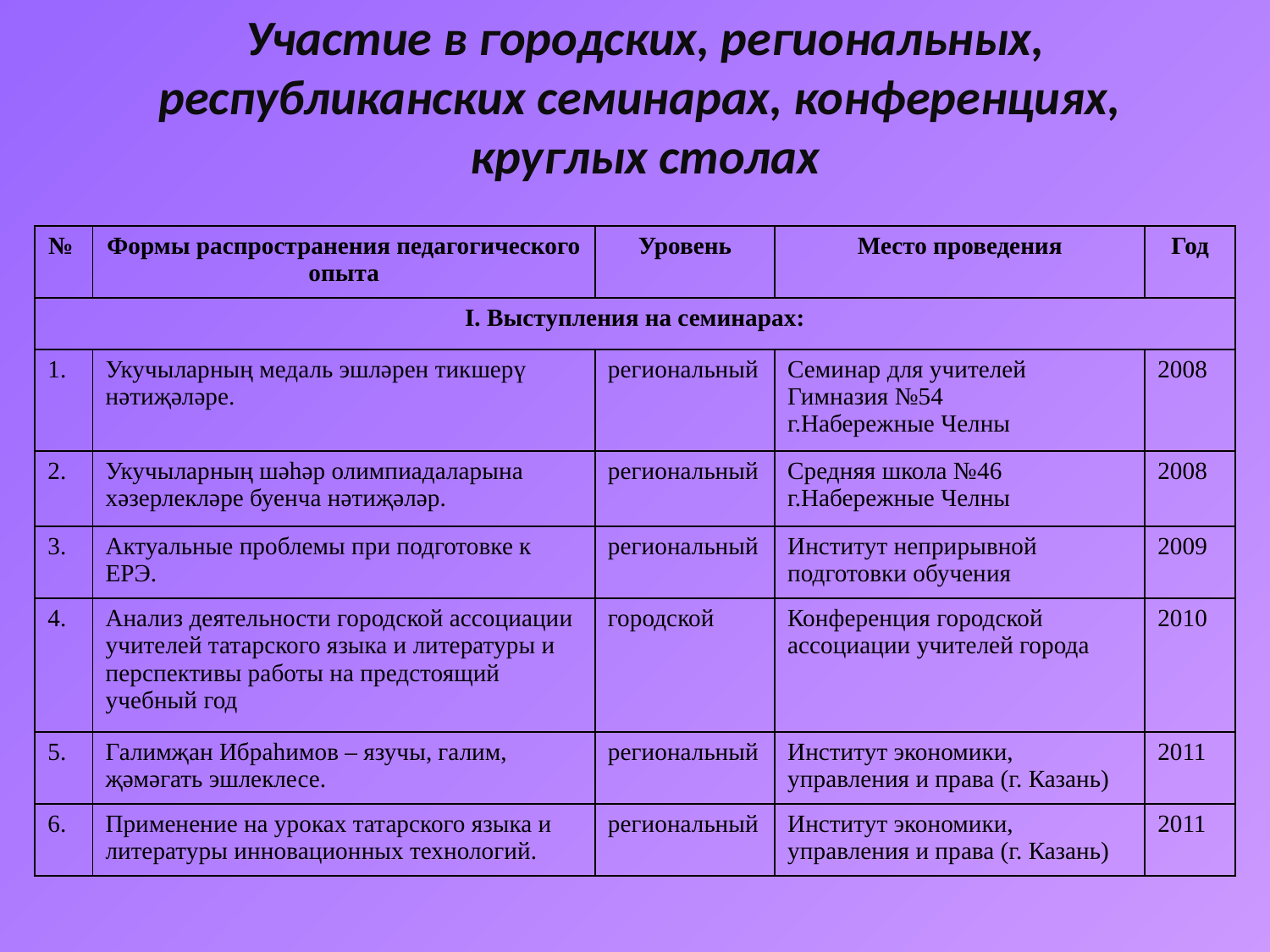

Участие в городских, региональных, республиканских семинарах, конференциях,
круглых столах
| № | Формы распространения педагогического опыта | Уровень | Место проведения | Год |
| --- | --- | --- | --- | --- |
| Выступления на семинарах: |  |  |  |  |
| 1. | Укучыларның медаль эшләрен тикшерү нәтиҗәләре. | региональный | Семинар для учителей Гимназия №54 г.Набережные Челны | 2008 |
| 2. | Укучыларның шәһәр олимпиадаларына хәзерлекләре буенча нәтиҗәләр. | региональный | Средняя школа №46 г.Набережные Челны | 2008 |
| 3. | Актуальные проблемы при подготовке к ЕРЭ. | региональный | Институт неприрывной подготовки обучения | 2009 |
| 4. | Анализ деятельности городской ассоциации учителей татарского языка и литературы и перспективы работы на предстоящий учебный год | городской | Конференция городской ассоциации учителей города | 2010 |
| 5. | Галимҗан Ибраһимов – язучы, галим, җәмәгать эшлеклесе. | региональный | Институт экономики, управления и права (г. Казань) | 2011 |
| 6. | Применение на уроках татарского языка и литературы инновационных технологий. | региональный | Институт экономики, управления и права (г. Казань) | 2011 |